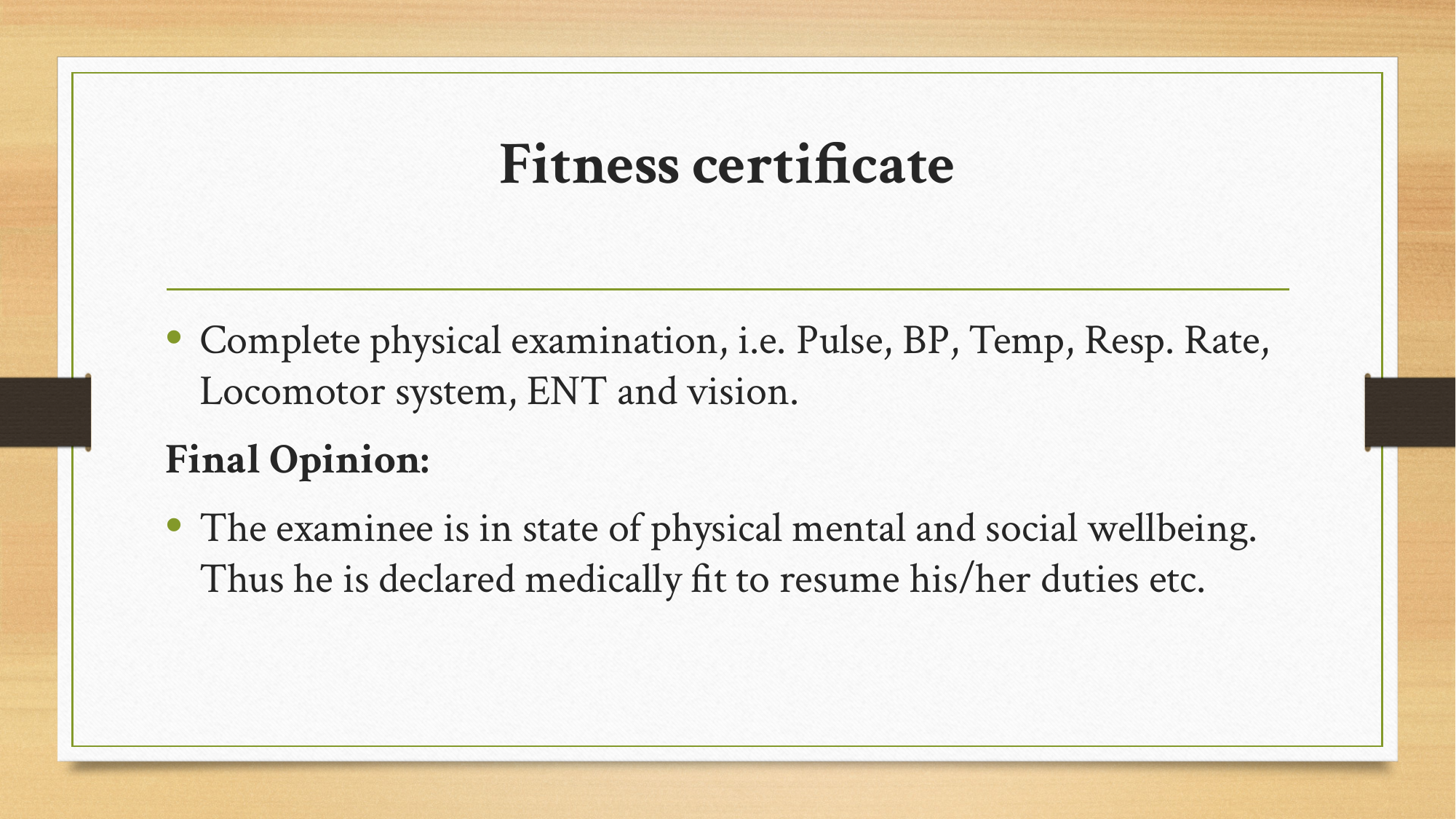

# Fitness certificate
Complete physical examination, i.e. Pulse, BP, Temp, Resp. Rate, Locomotor system, ENT and vision.
Final Opinion:
The examinee is in state of physical mental and social wellbeing. Thus he is declared medically fit to resume his/her duties etc.